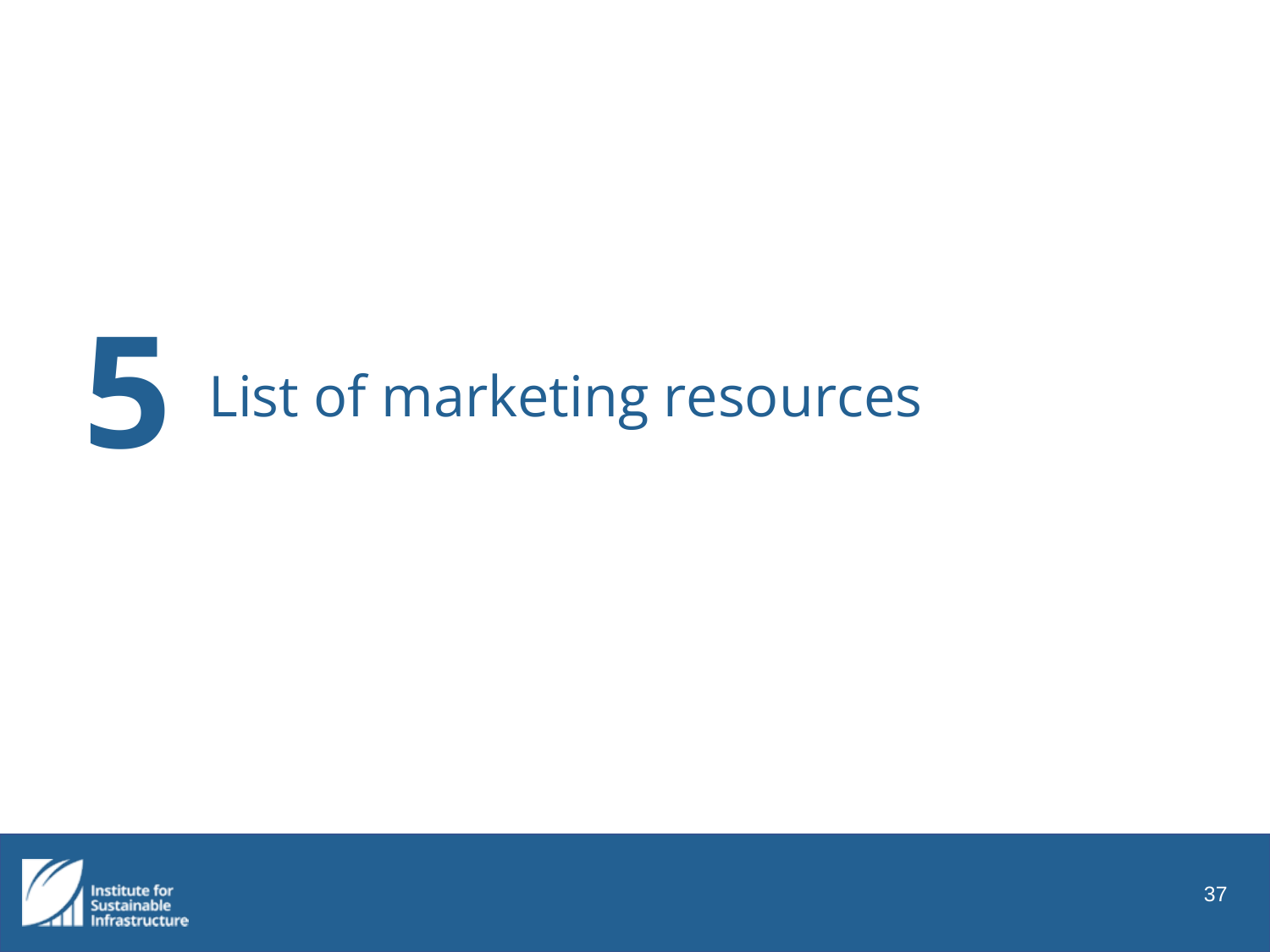

List of marketing resources
# 5
37